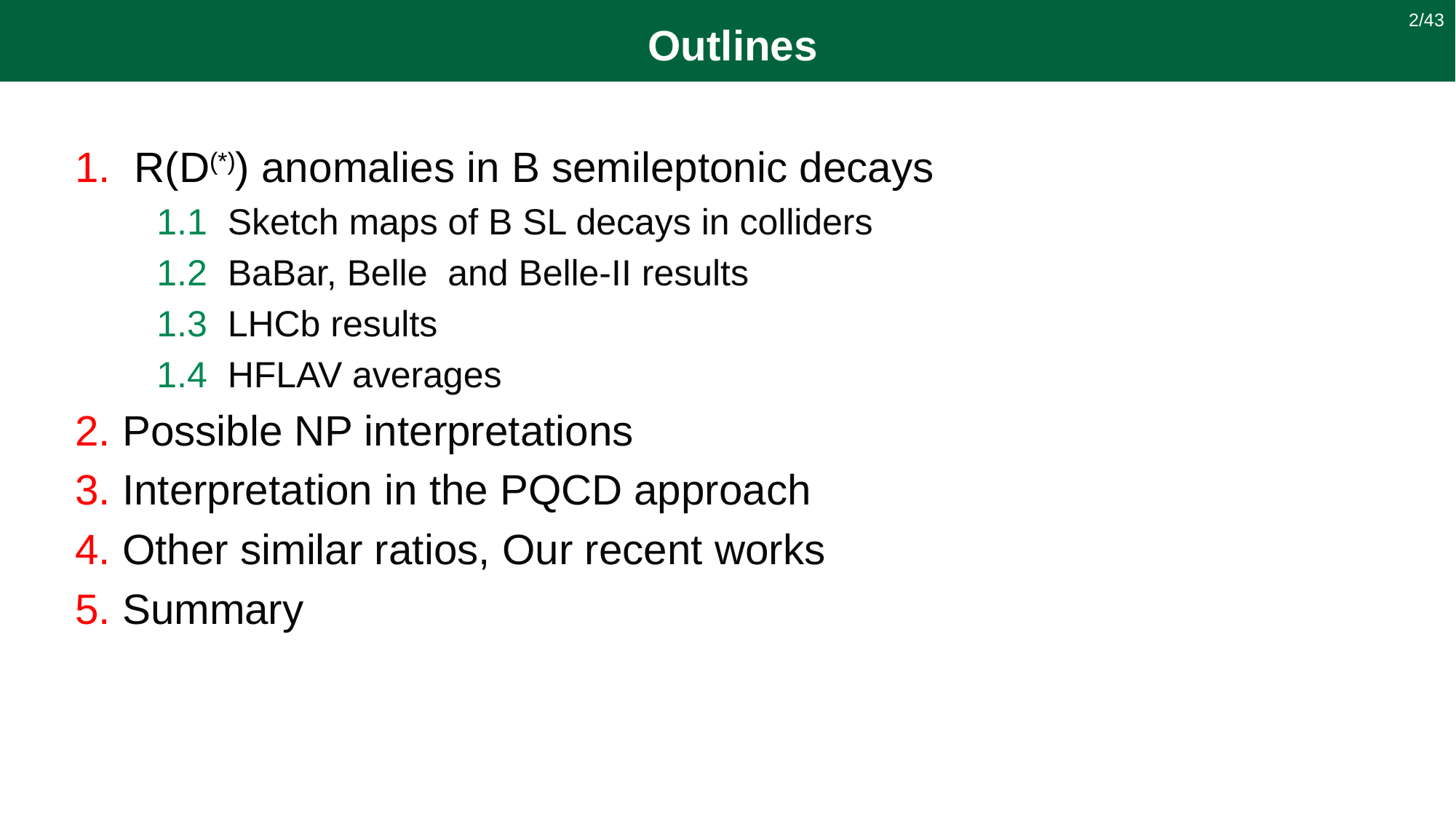

2/43
   Outlines
1.  R(D(*)) anomalies in B semileptonic decays
        1.1  Sketch maps of B SL decays in colliders
        1.2  BaBar, Belle  and Belle-II results
        1.3  LHCb results
        1.4  HFLAV averages
2. Possible NP interpretations
3. Interpretation in the PQCD approach
4. Other similar ratios, Our recent works
5. Summary